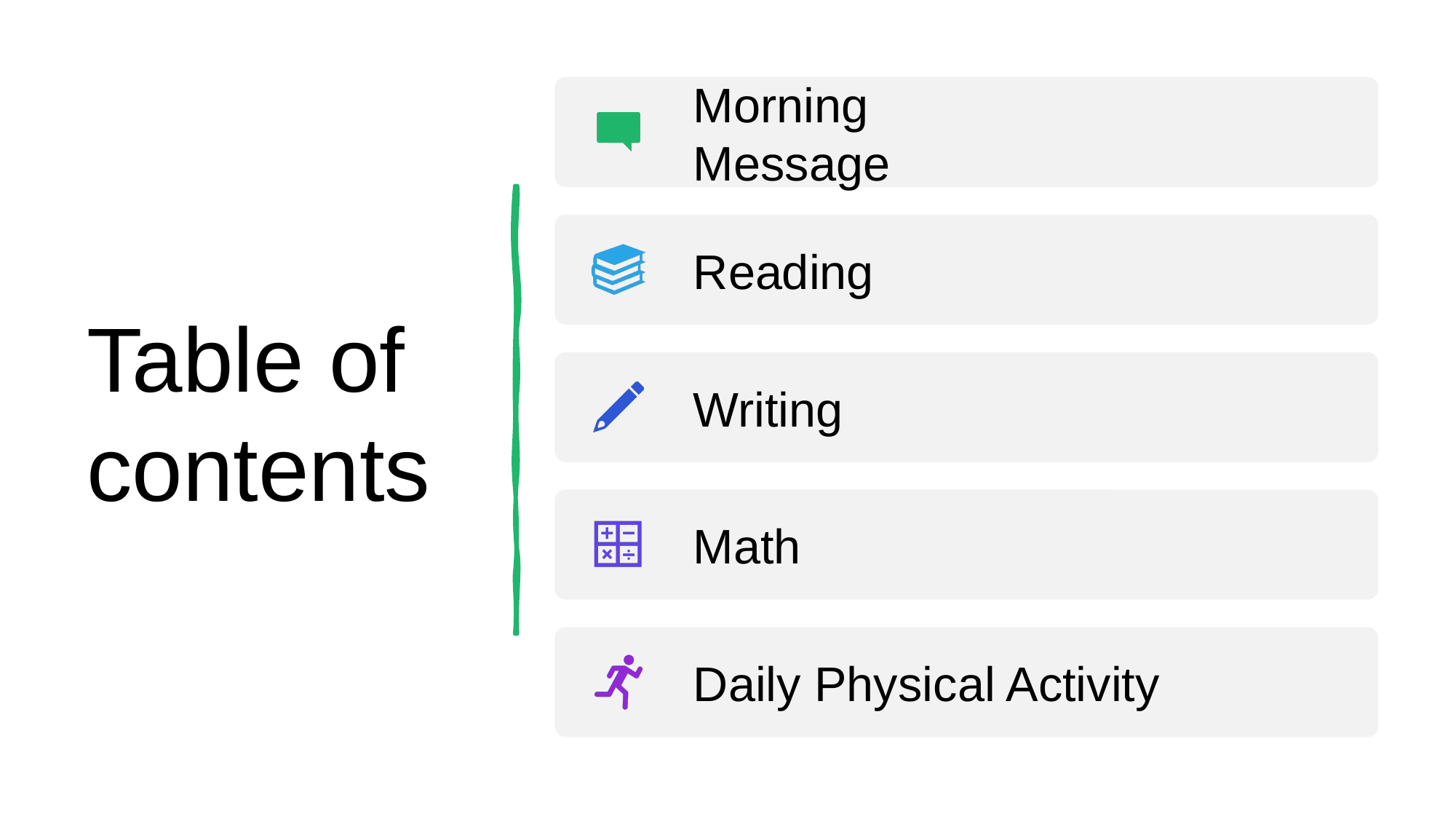

Morning Message

Reading
Writing
Math
Daily Physical Activity
# Table of contents